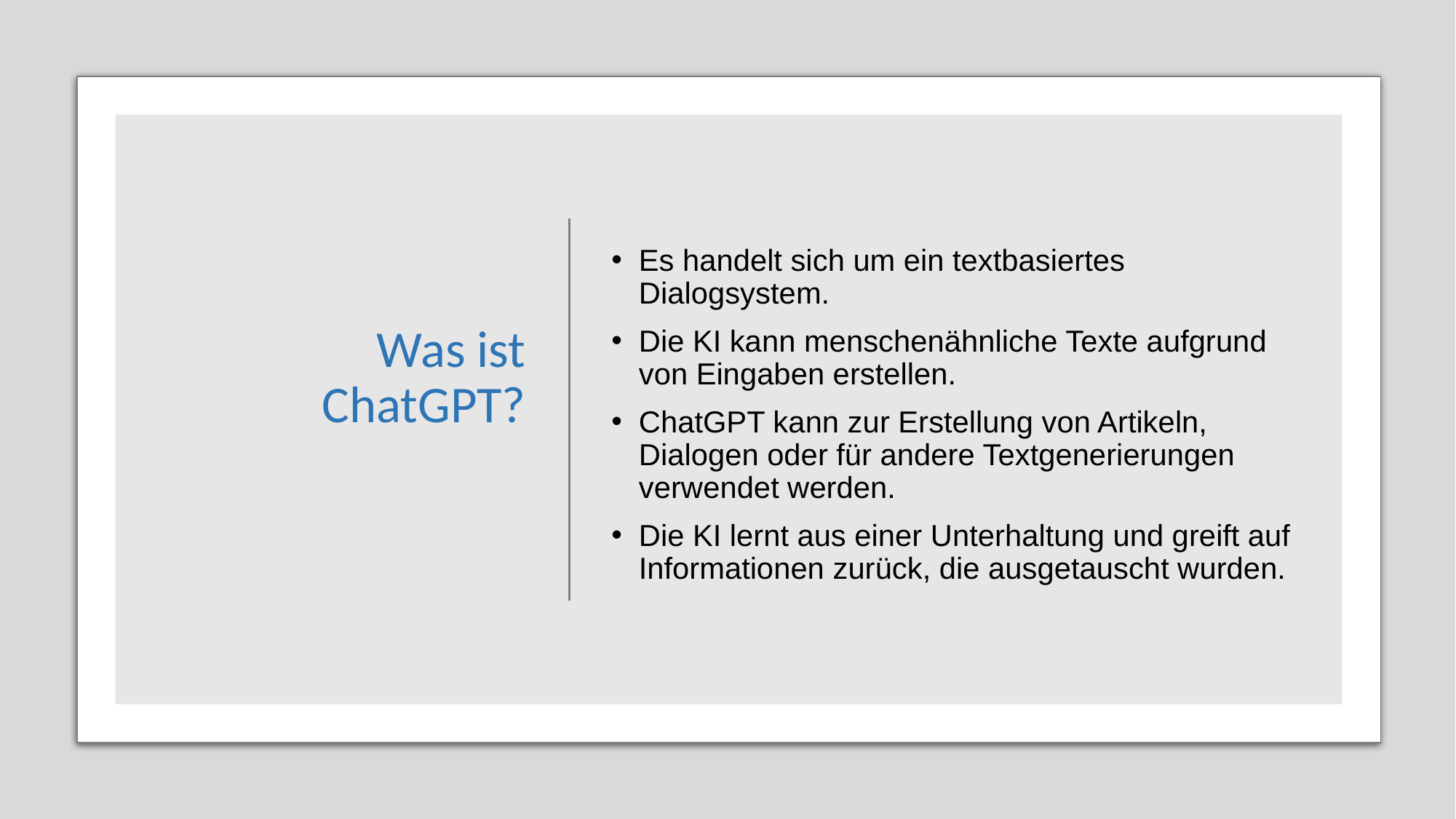

# Was ist ChatGPT?
Es handelt sich um ein textbasiertes Dialogsystem.
Die KI kann menschenähnliche Texte aufgrund von Eingaben erstellen.
ChatGPT kann zur Erstellung von Artikeln, Dialogen oder für andere Textgenerierungen verwendet werden.
Die KI lernt aus einer Unterhaltung und greift auf Informationen zurück, die ausgetauscht wurden.